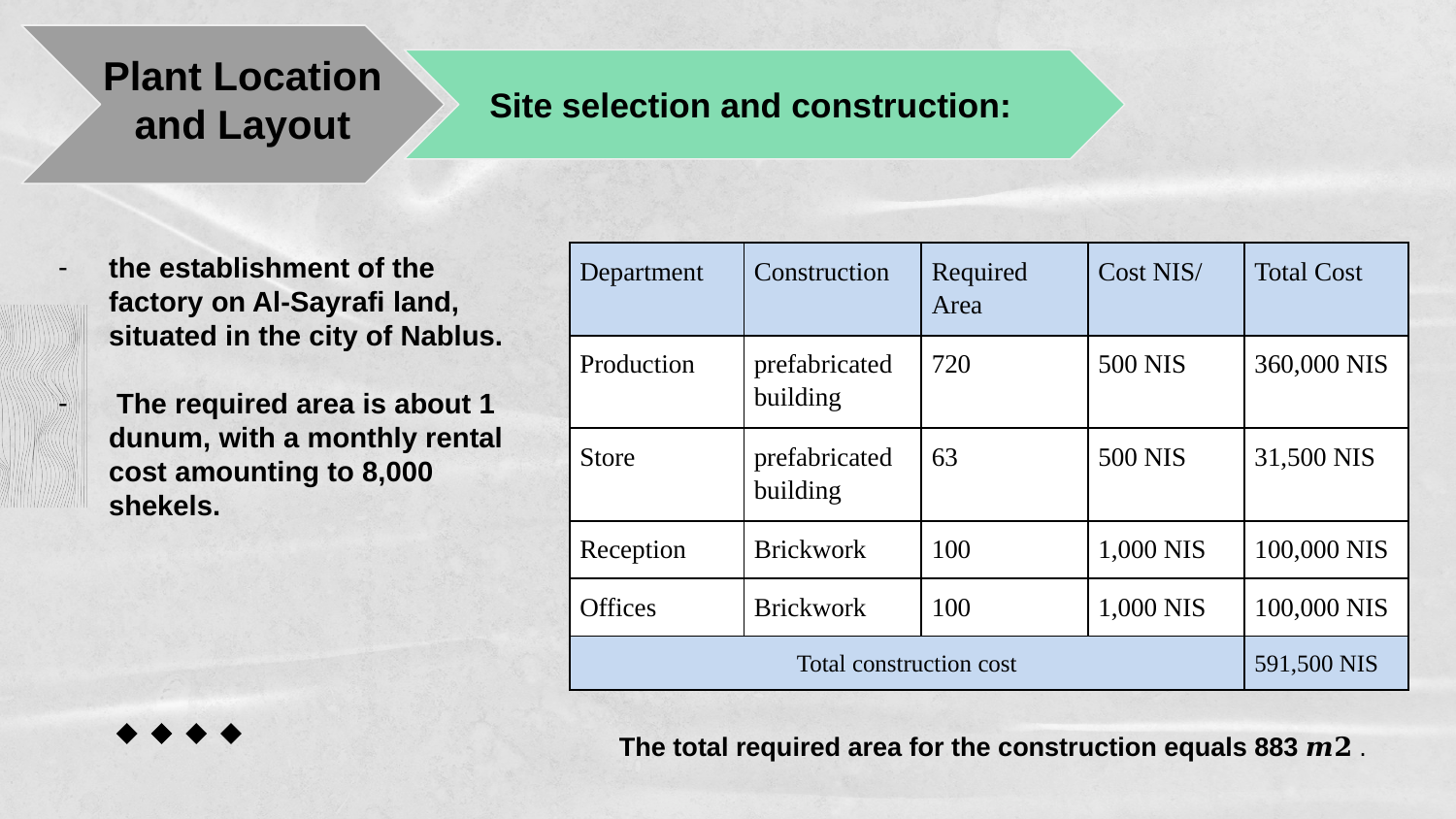

Plant Location and Layout

Site selection and construction:
the establishment of the factory on Al-Sayrafi land, situated in the city of Nablus.

 The required area is about 1 dunum, with a monthly rental cost amounting to 8,000 shekels.

| Department | Construction | Required Area | Cost NIS/ | Total Cost |
| --- | --- | --- | --- | --- |
| Production | prefabricated building | 720 | 500 NIS | 360,000 NIS |
| Store | prefabricated building | 63 | 500 NIS | 31,500 NIS |
| Reception | Brickwork | 100 | 1,000 NIS | 100,000 NIS |
| Offices | Brickwork | 100 | 1,000 NIS | 100,000 NIS |
| Total construction cost |  |  |  | 591,500 NIS |
The total required area for the construction equals 883 𝒎𝟐 .